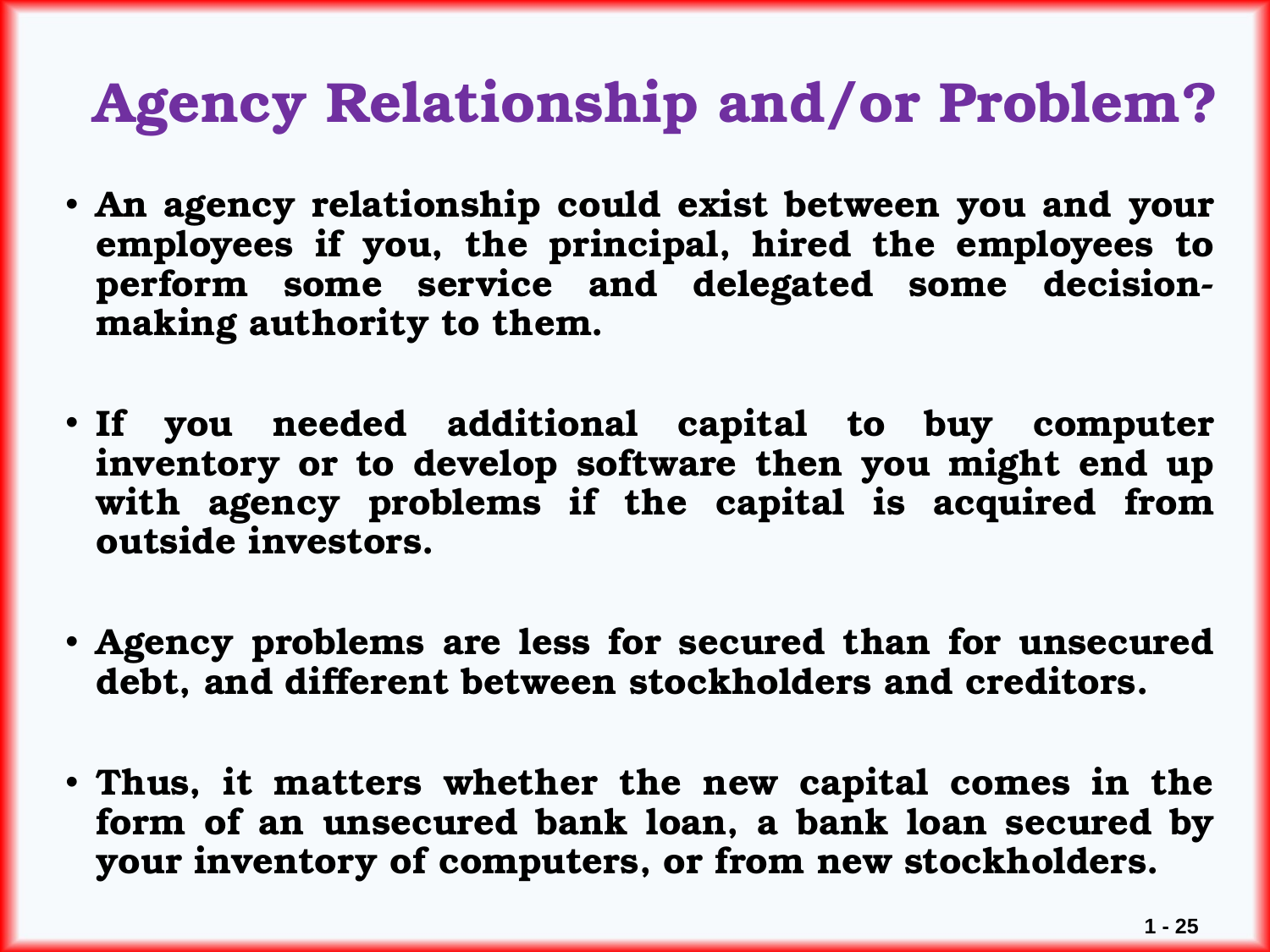

# Agency Relationship and/or Problem?
An agency relationship could exist between you and your employees if you, the principal, hired the employees to perform some service and delegated some decision-making authority to them.

If you needed additional capital to buy computer inventory or to develop software then you might end up with agency problems if the capital is acquired from outside investors.

Agency problems are less for secured than for unsecured debt, and different between stockholders and creditors.

Thus, it matters whether the new capital comes in the form of an unsecured bank loan, a bank loan secured by your inventory of computers, or from new stockholders.